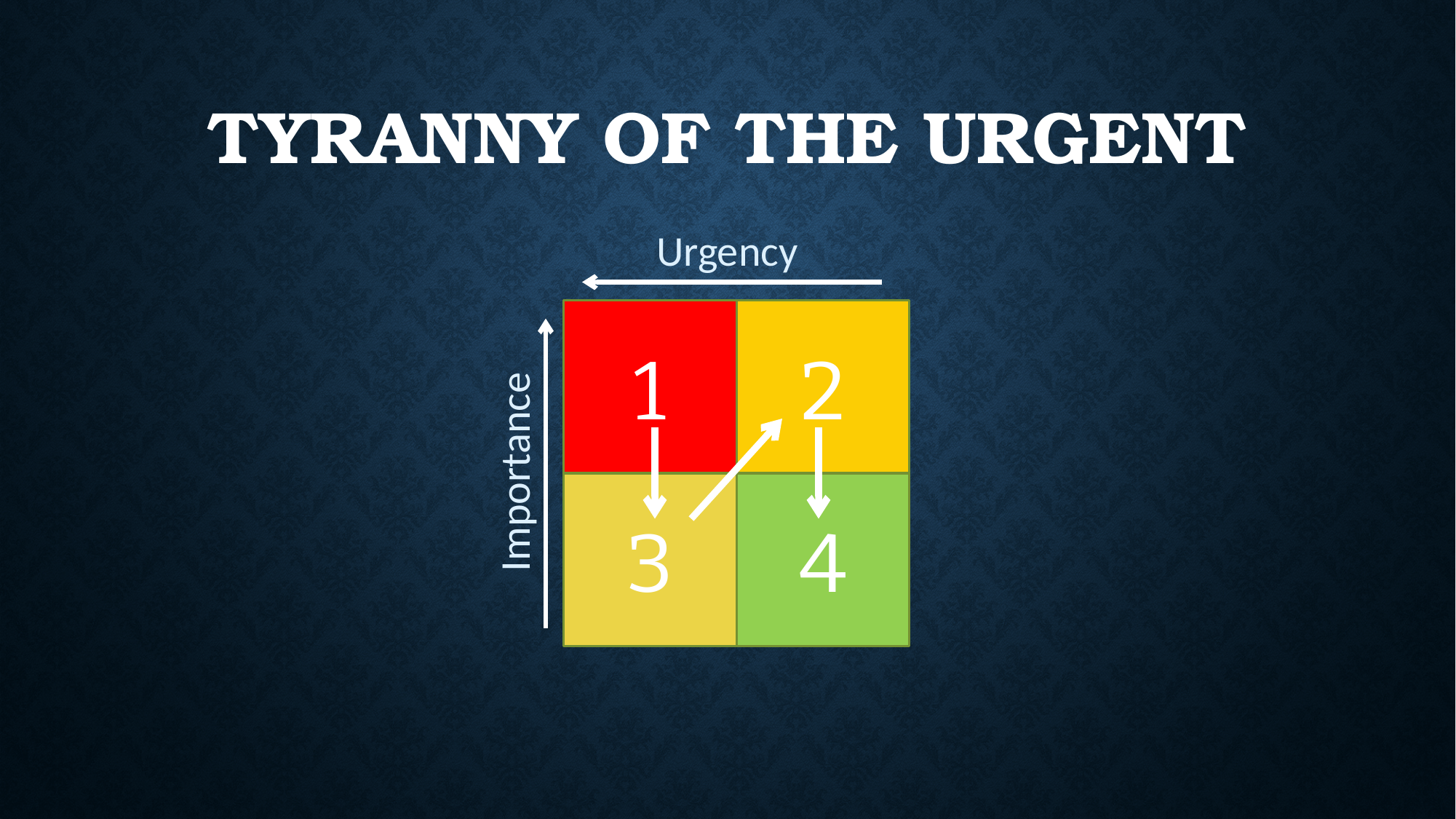

# Tyranny of the Urgent
Urgency
1
2
Importance
3
4